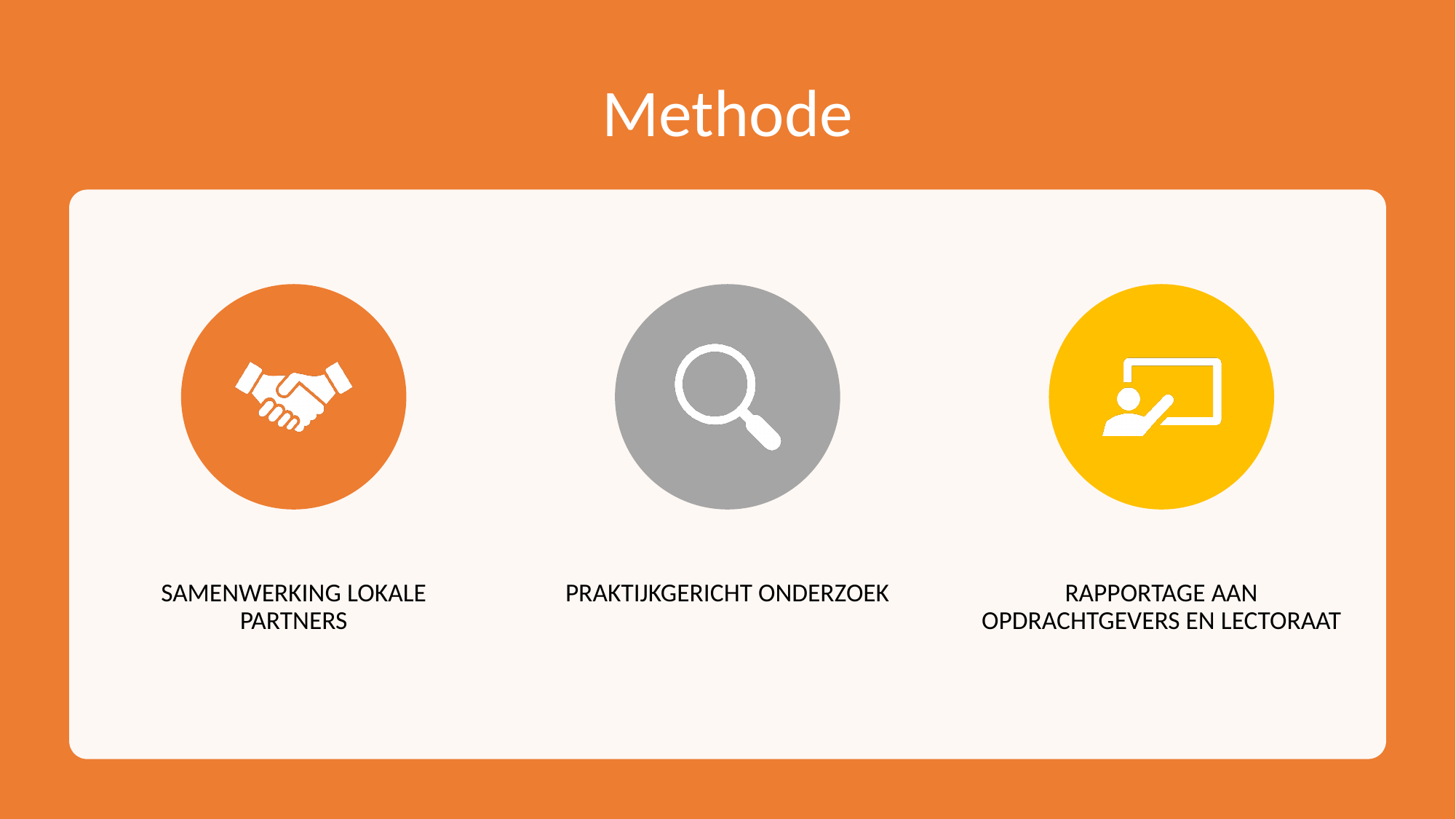

# Methode

Samenwerking lokale partners
Praktijkgericht onderzoek
Rapportage aan opdrachtgevers en lectoraat